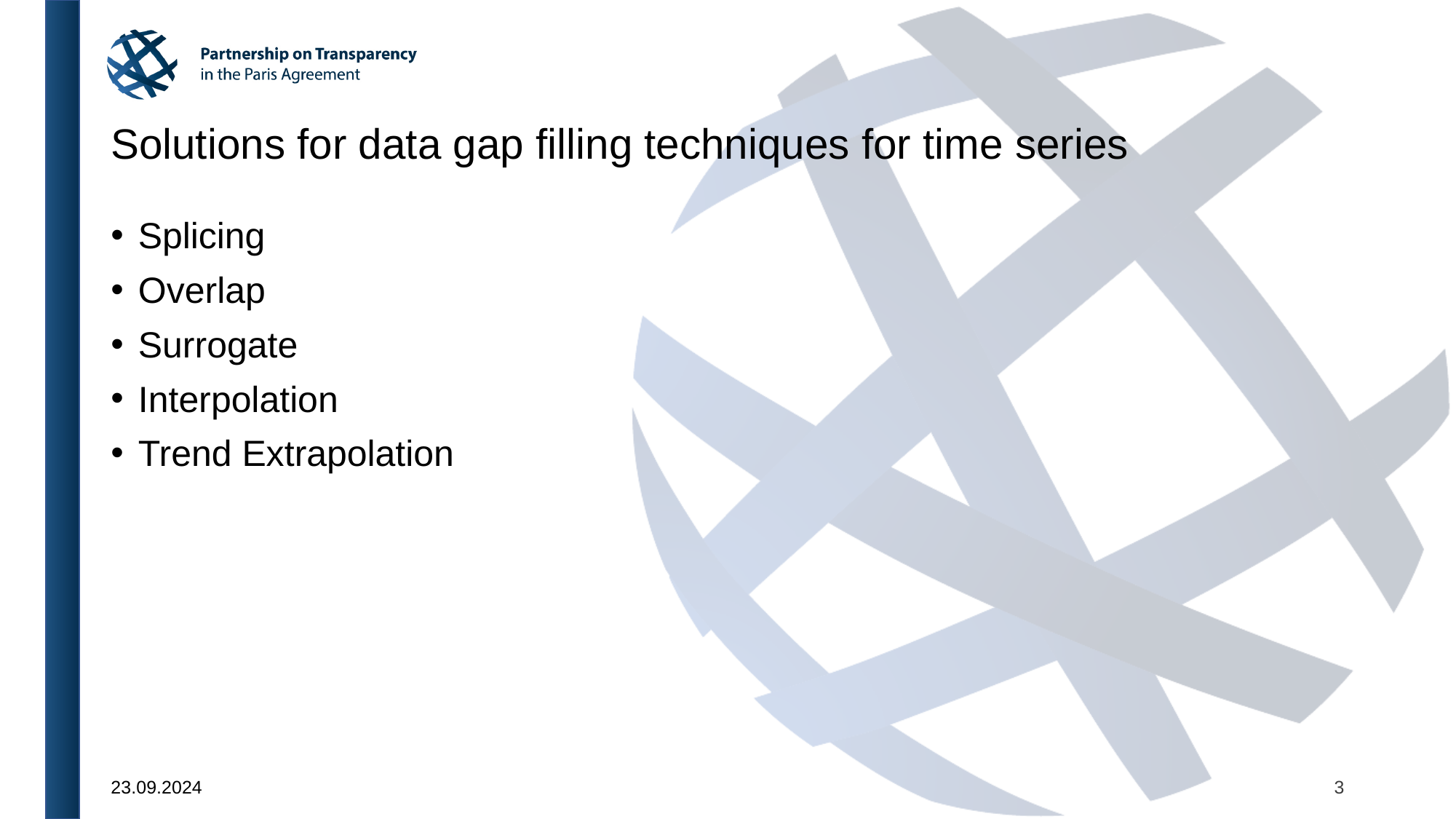

# Solutions for data gap filling techniques for time series
Splicing
Overlap
Surrogate
Interpolation
Trend Extrapolation

3
23.09.2024